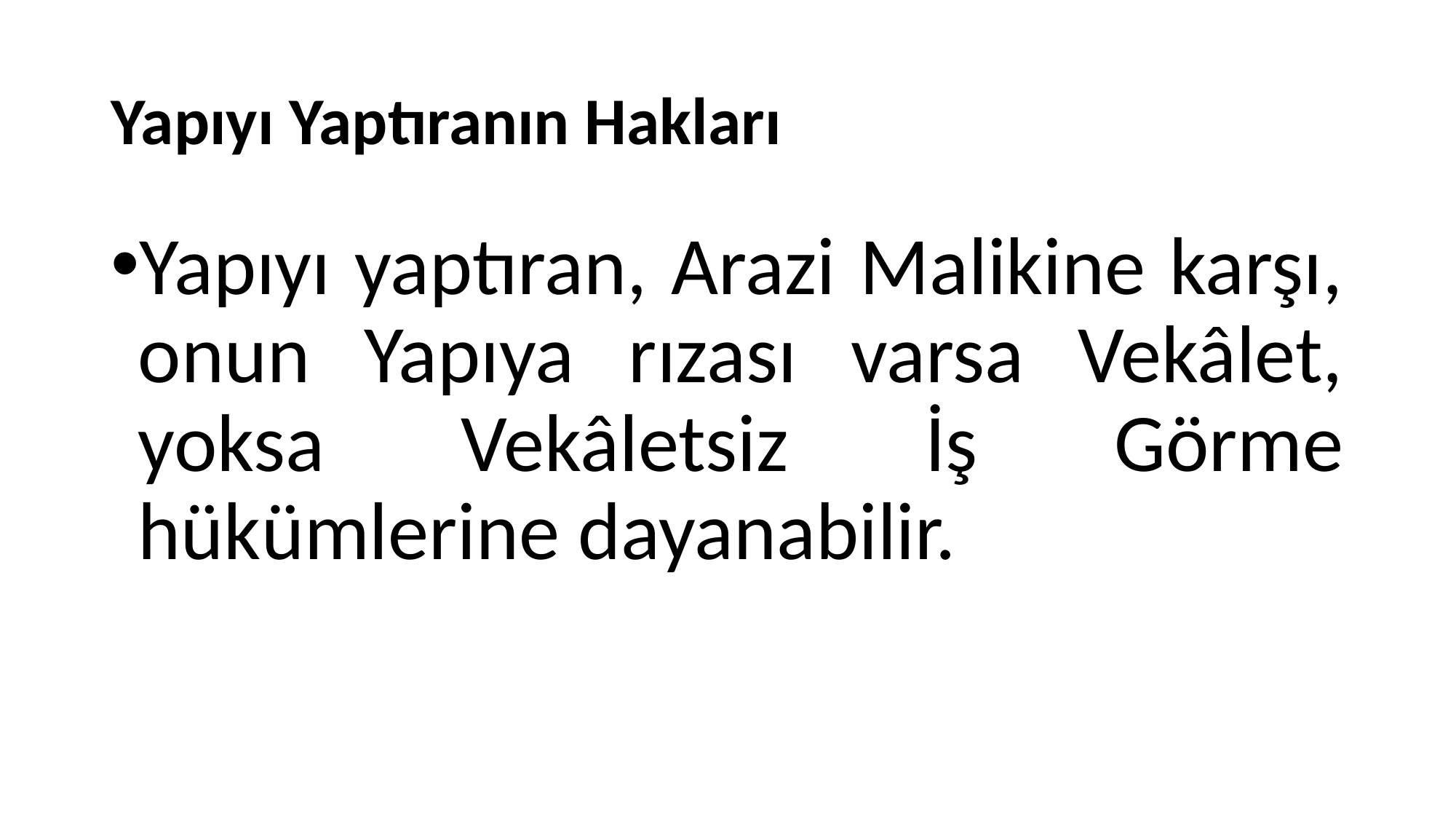

# Yapıyı Yaptıranın Hakları
Yapıyı yaptıran, Arazi Malikine karşı, onun Yapıya rızası varsa Vekâlet, yoksa Vekâletsiz İş Görme hükümlerine dayanabilir.